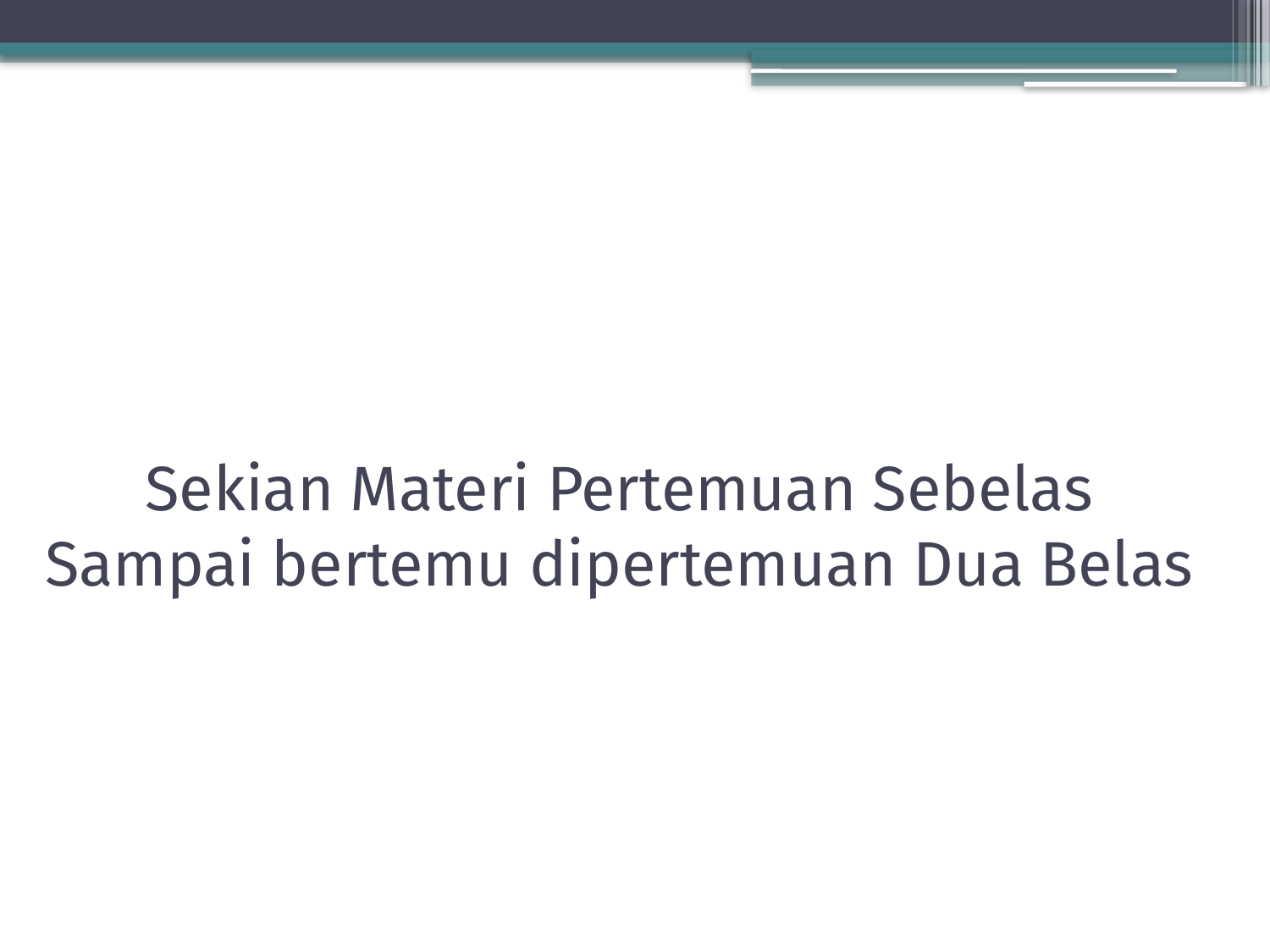

# Sekian Materi Pertemuan Sebelas Sampai bertemu dipertemuan Dua Belas